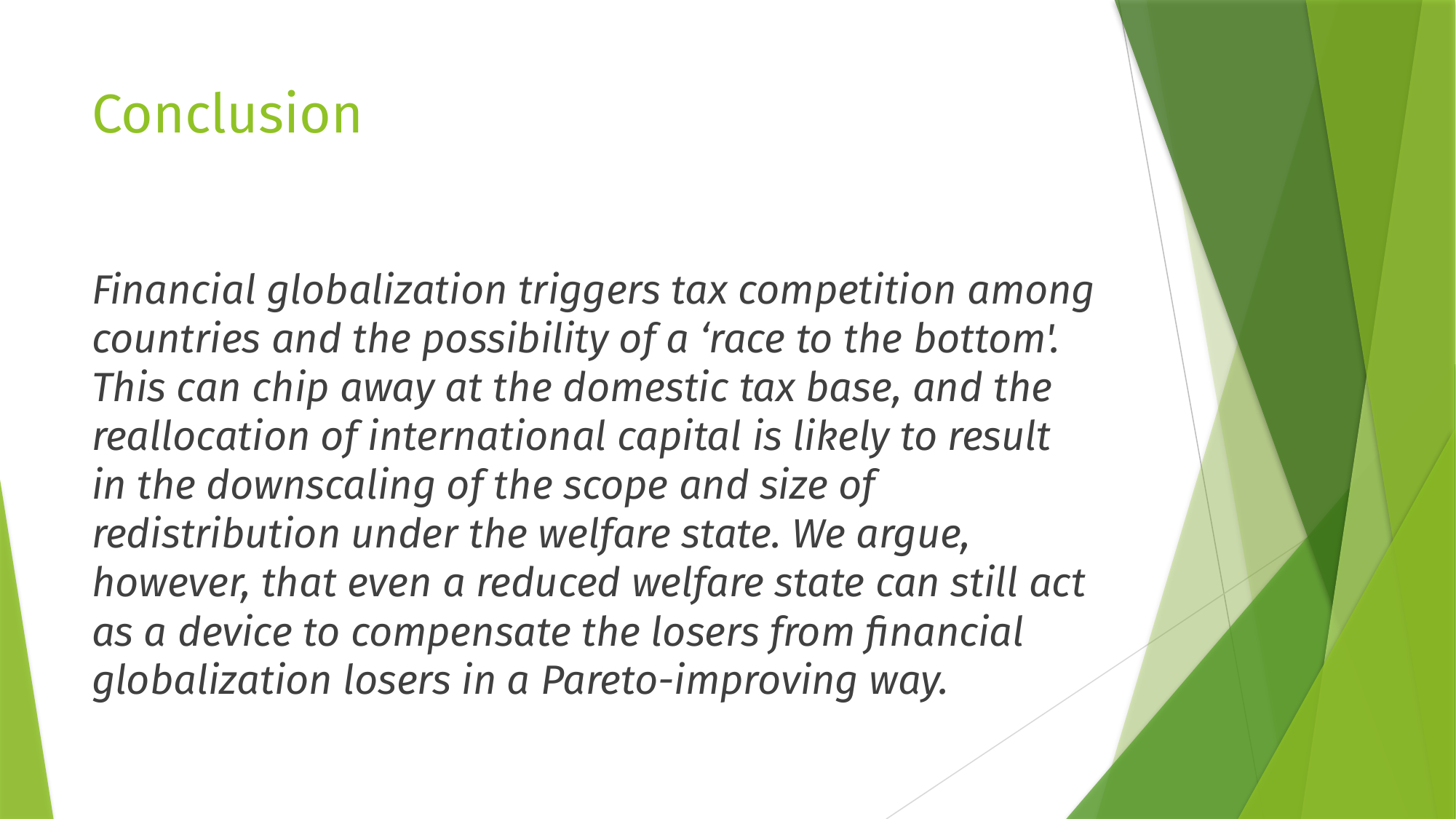

# Conclusion
Financial globalization triggers tax competition among countries and the possibility of a ‘race to the bottom'. This can chip away at the domestic tax base, and the reallocation of international capital is likely to result in the downscaling of the scope and size of redistribution under the welfare state. We argue, however, that even a reduced welfare state can still act as a device to compensate the losers from financial globalization losers in a Pareto-improving way.